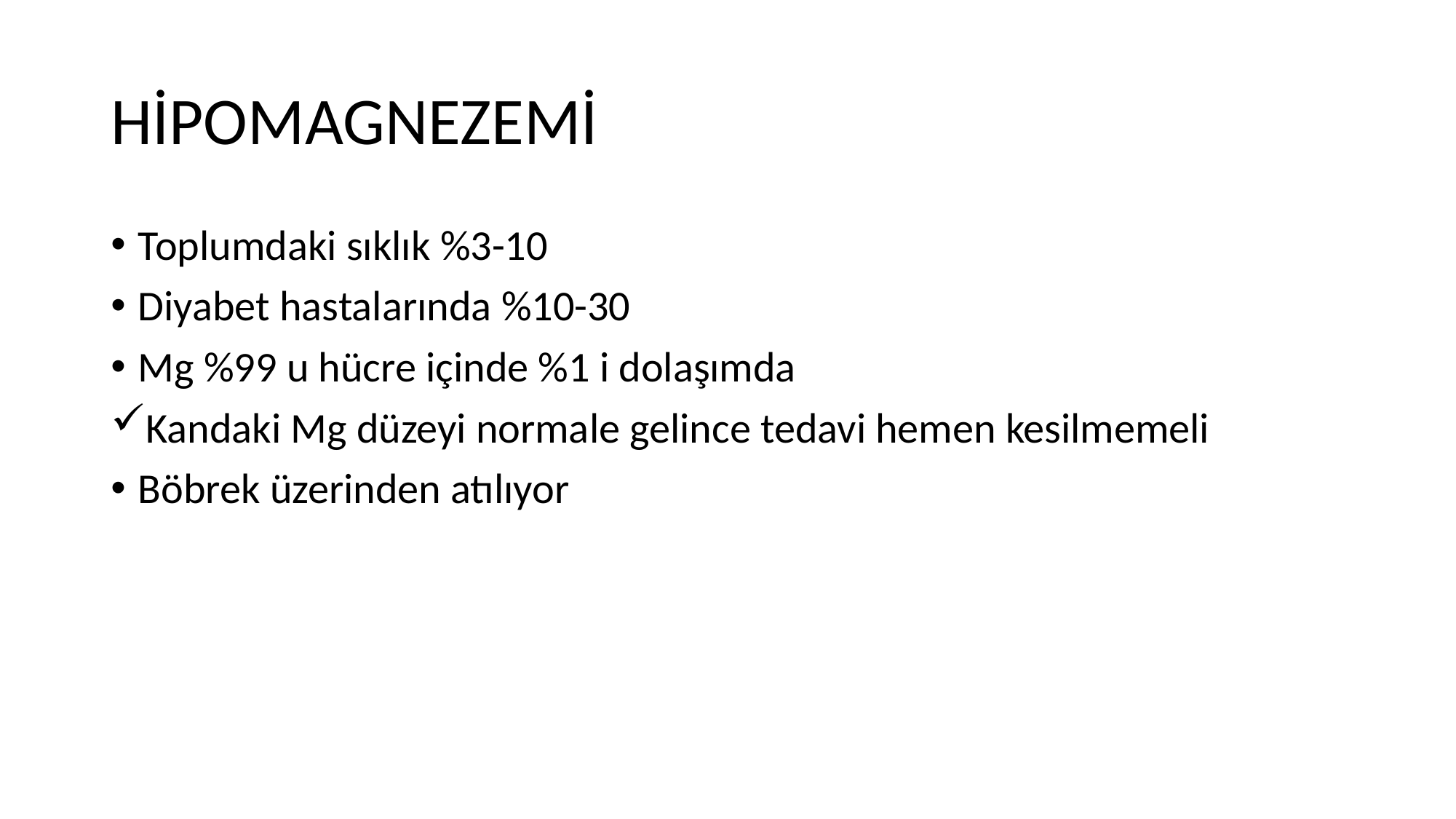

# HİPOMAGNEZEMİ
Toplumdaki sıklık %3-10
Diyabet hastalarında %10-30
Mg %99 u hücre içinde %1 i dolaşımda
Kandaki Mg düzeyi normale gelince tedavi hemen kesilmemeli
Böbrek üzerinden atılıyor